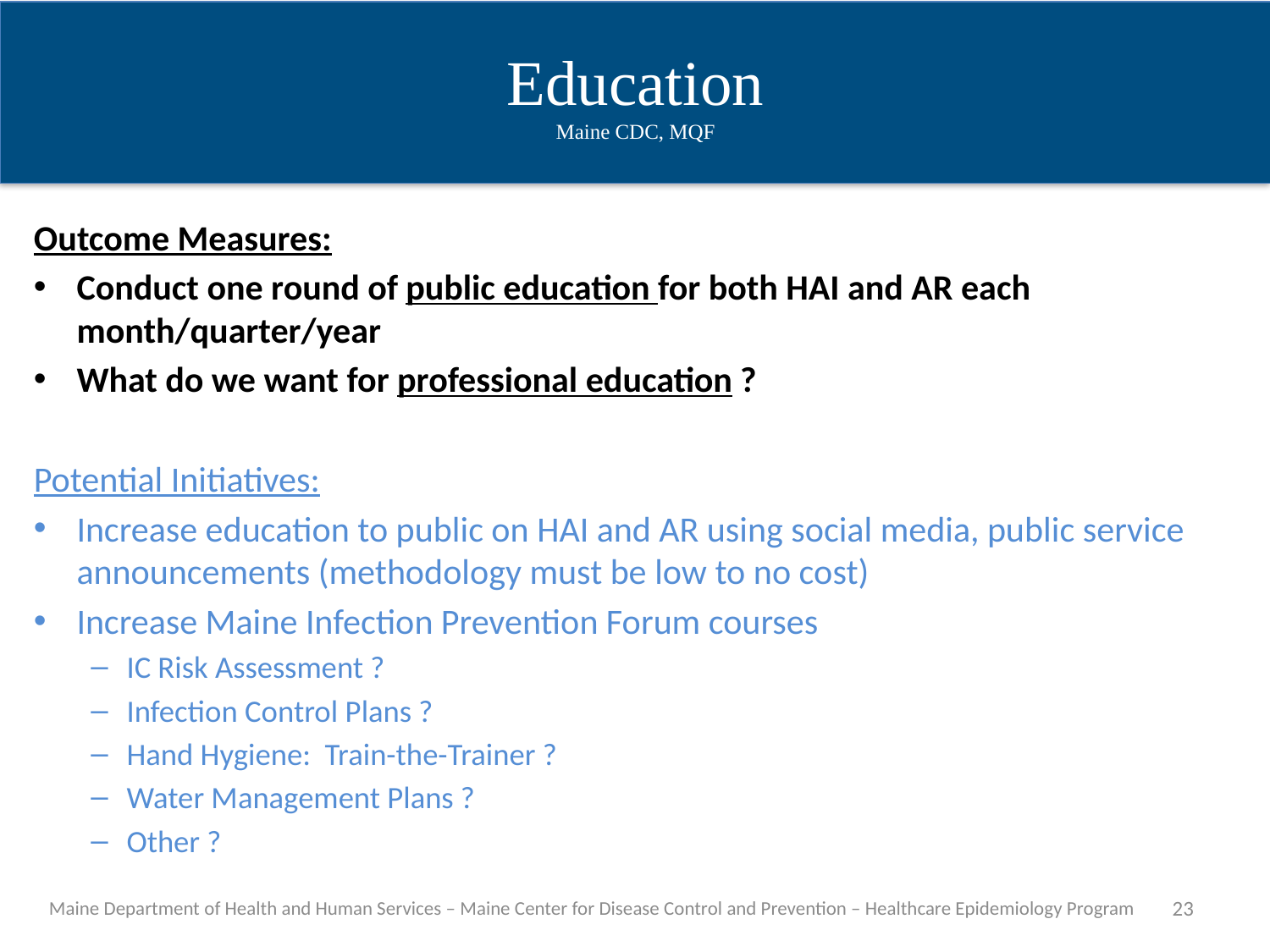

Education
Maine CDC, MQF

Outcome Measures:
Conduct one round of public education for both HAI and AR each month/quarter/year
What do we want for professional education ?

Potential Initiatives:
Increase education to public on HAI and AR using social media, public service announcements (methodology must be low to no cost)
Increase Maine Infection Prevention Forum courses
IC Risk Assessment ?
Infection Control Plans ?
Hand Hygiene:  Train-the-Trainer ?
Water Management Plans ?
Other ?

Maine Department of Health and Human Services – Maine Center for Disease Control and Prevention – Healthcare Epidemiology Program
23